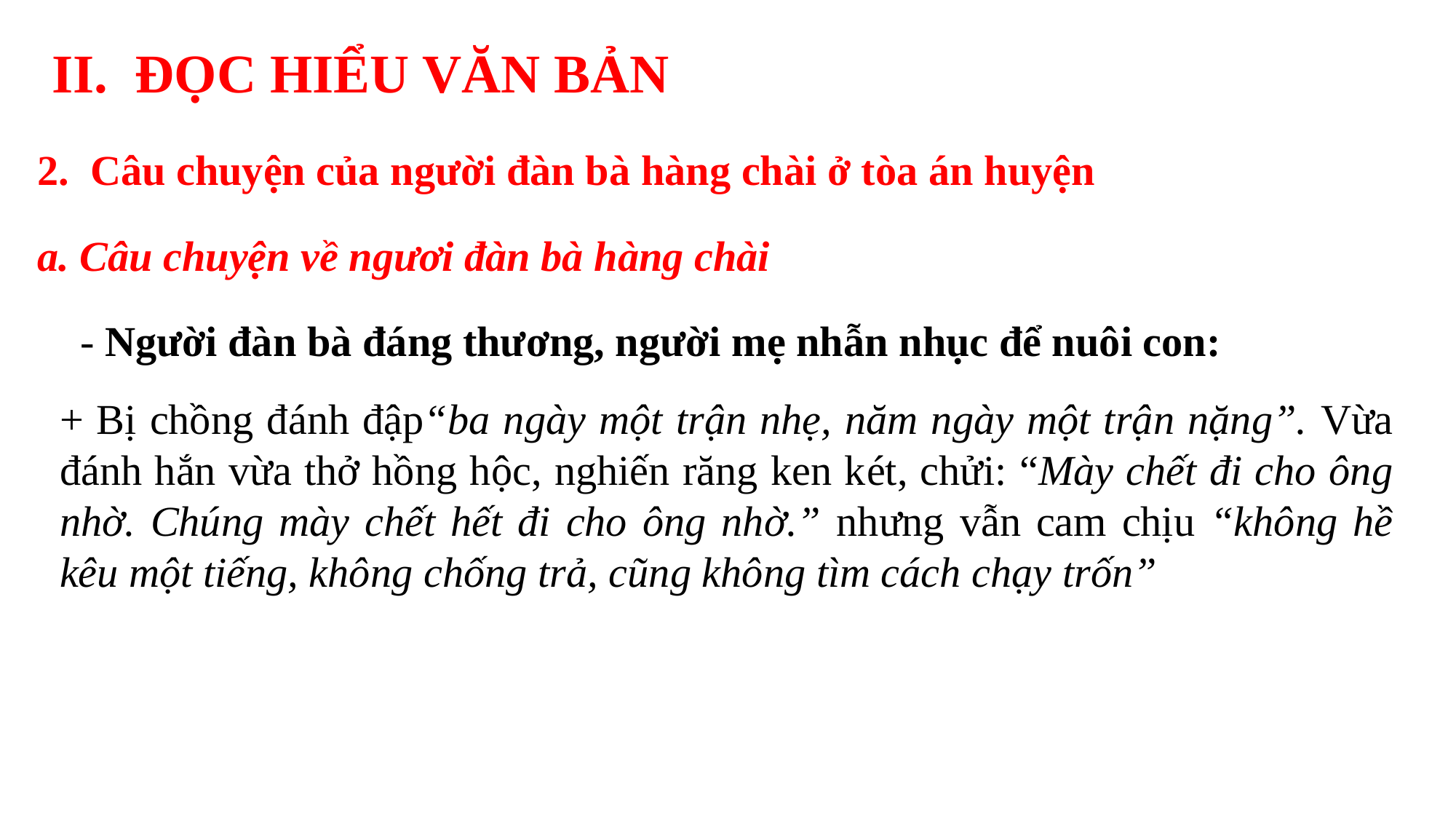

II.  ĐỌC HIỂU VĂN BẢN
2.  Câu chuyện của người đàn bà hàng chài ở tòa án huyện
a. Câu chuyện về ngươi đàn bà hàng chài

- Người đàn bà đáng thương, người mẹ nhẫn nhục để nuôi con:
+ Bị chồng đánh đập“ba ngày một trận nhẹ, năm ngày một trận nặng”. Vừa đánh hắn vừa thở hồng hộc, nghiến răng ken két, chửi: “Mày chết đi cho ông nhờ. Chúng mày chết hết đi cho ông nhờ.” nhưng vẫn cam chịu “không hề kêu một tiếng, không chống trả, cũng không tìm cách chạy trốn”